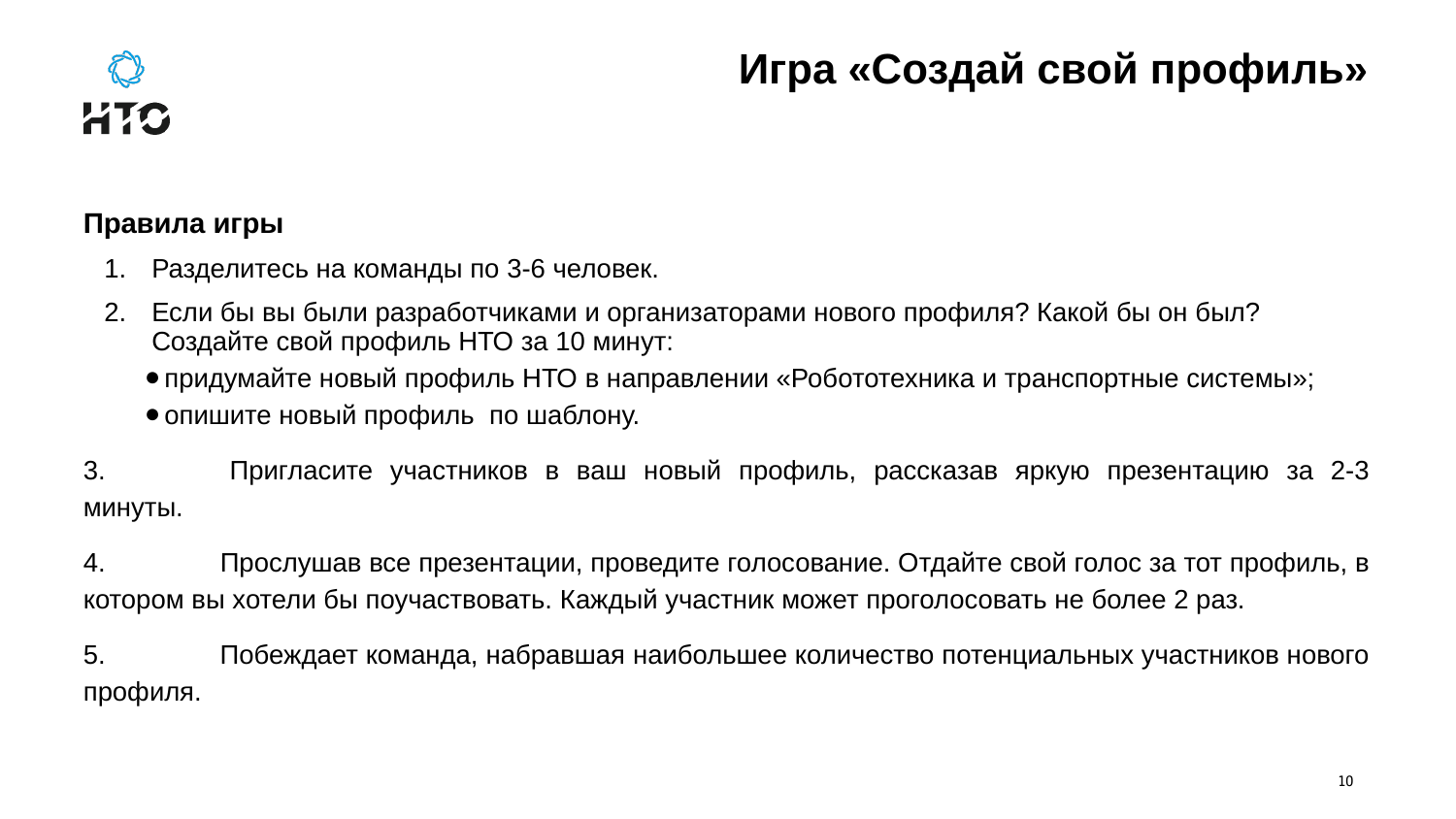

# Игра «Создай свой профиль»
Правила игры
Разделитесь на команды по 3-6 человек.
Если бы вы были разработчиками и организаторами нового профиля? Какой бы он был? Создайте свой профиль НТО за 10 минут:
придумайте новый профиль НТО в направлении «Робототехника и транспортные системы»;
опишите новый профиль  по шаблону.
3. 	Пригласите участников в ваш новый профиль, рассказав яркую презентацию за 2-3 минуты.
4. 	Прослушав все презентации, проведите голосование. Отдайте свой голос за тот профиль, в котором вы хотели бы поучаствовать. Каждый участник может проголосовать не более 2 раз.
5.	Побеждает команда, набравшая наибольшее количество потенциальных участников нового профиля.